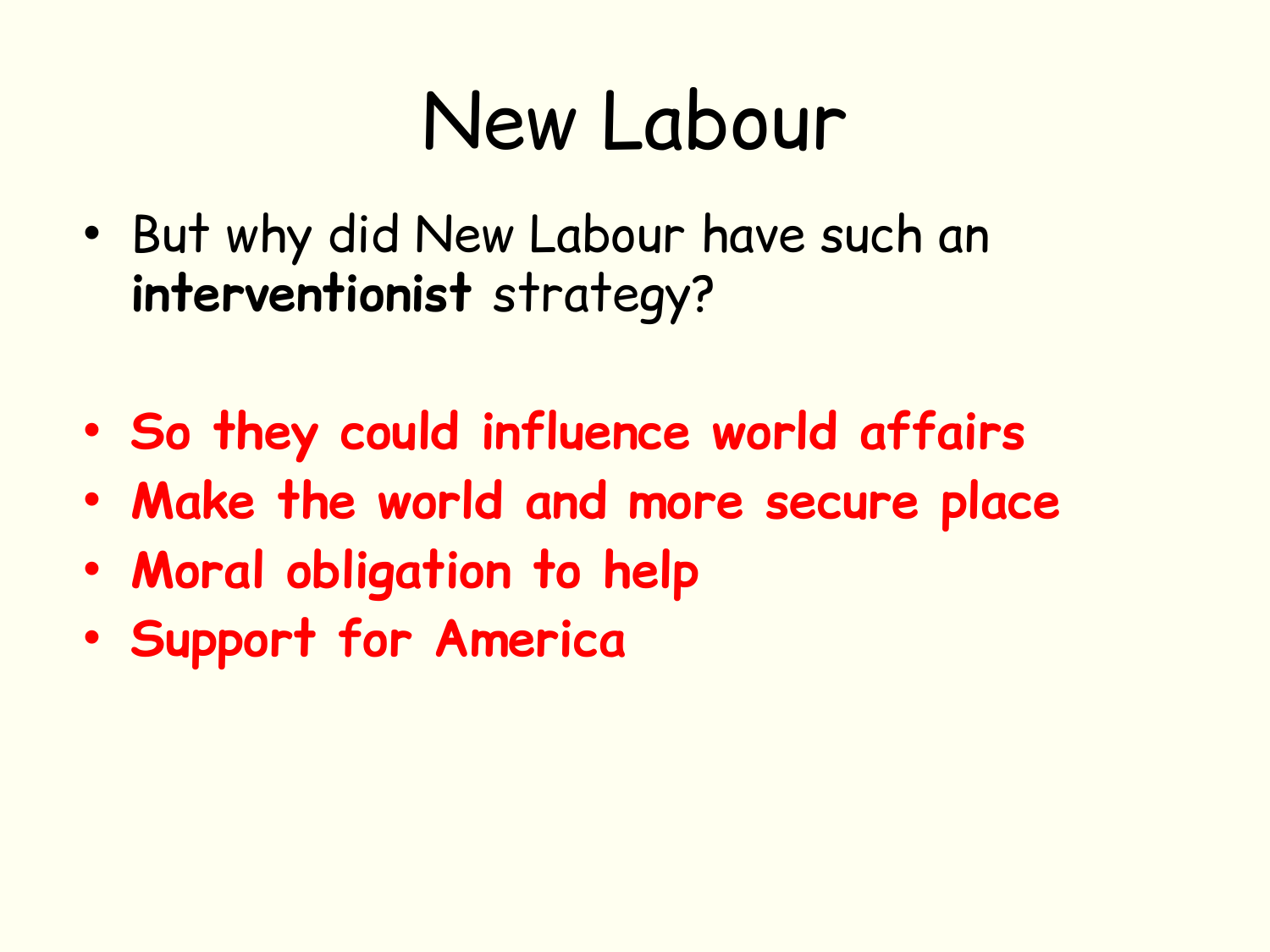

# New Labour
But why did New Labour have such an interventionist strategy?

So they could influence world affairs
Make the world and more secure place
Moral obligation to help
Support for America